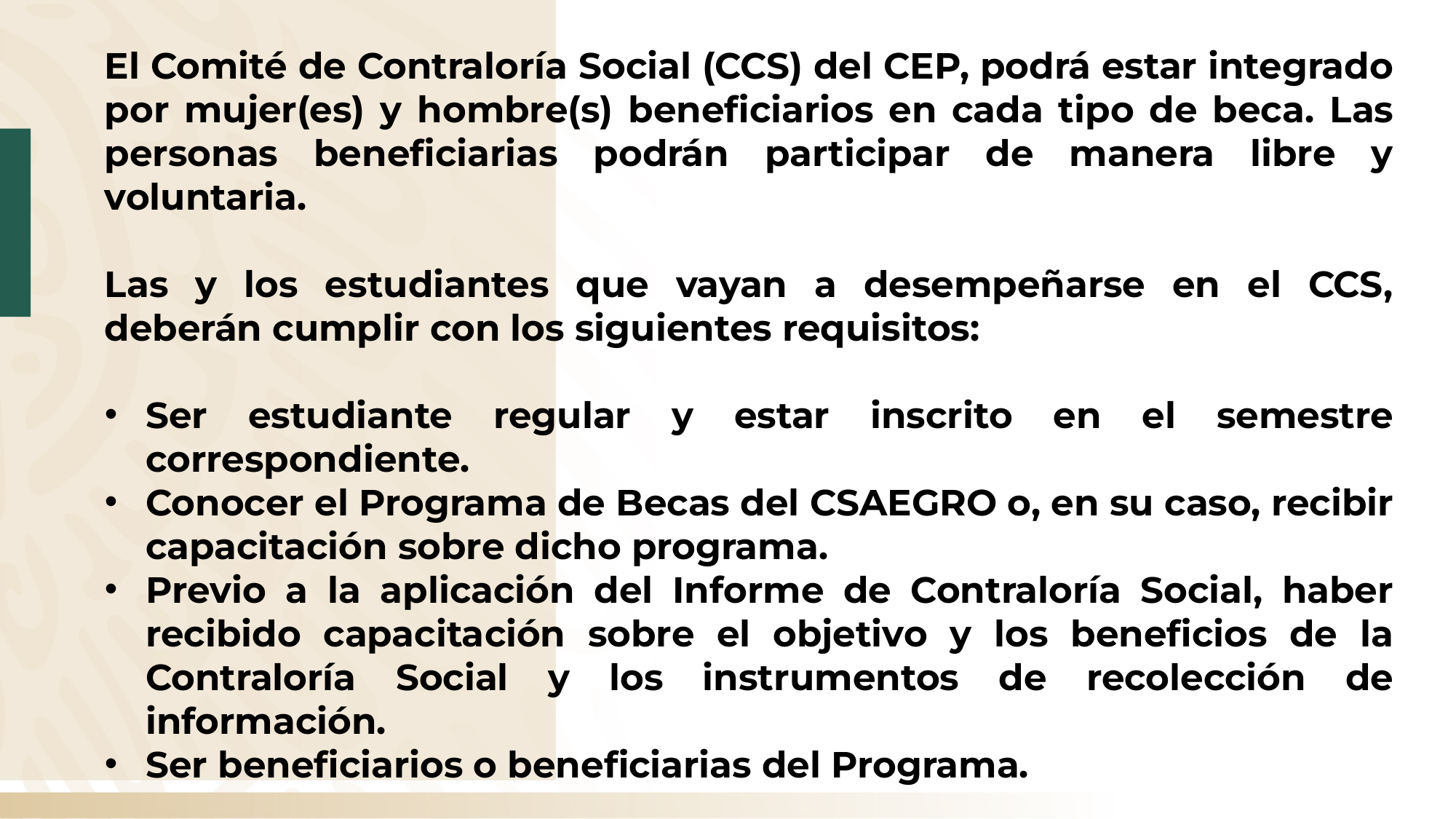

El Comité de Contraloría Social (CCS) del CEP, podrá estar integrado por mujer(es) y hombre(s) beneficiarios en cada tipo de beca. Las personas beneficiarias podrán participar de manera libre y voluntaria.

Las y los estudiantes que vayan a desempeñarse en el CCS, deberán cumplir con los siguientes requisitos:

Ser estudiante regular y estar inscrito en el semestre correspondiente.
Conocer el Programa de Becas del CSAEGRO o, en su caso, recibir capacitación sobre dicho programa.
Previo a la aplicación del Informe de Contraloría Social, haber recibido capacitación sobre el objetivo y los beneficios de la Contraloría Social y los instrumentos de recolección de información.
Ser beneficiarios o beneficiarias del Programa.